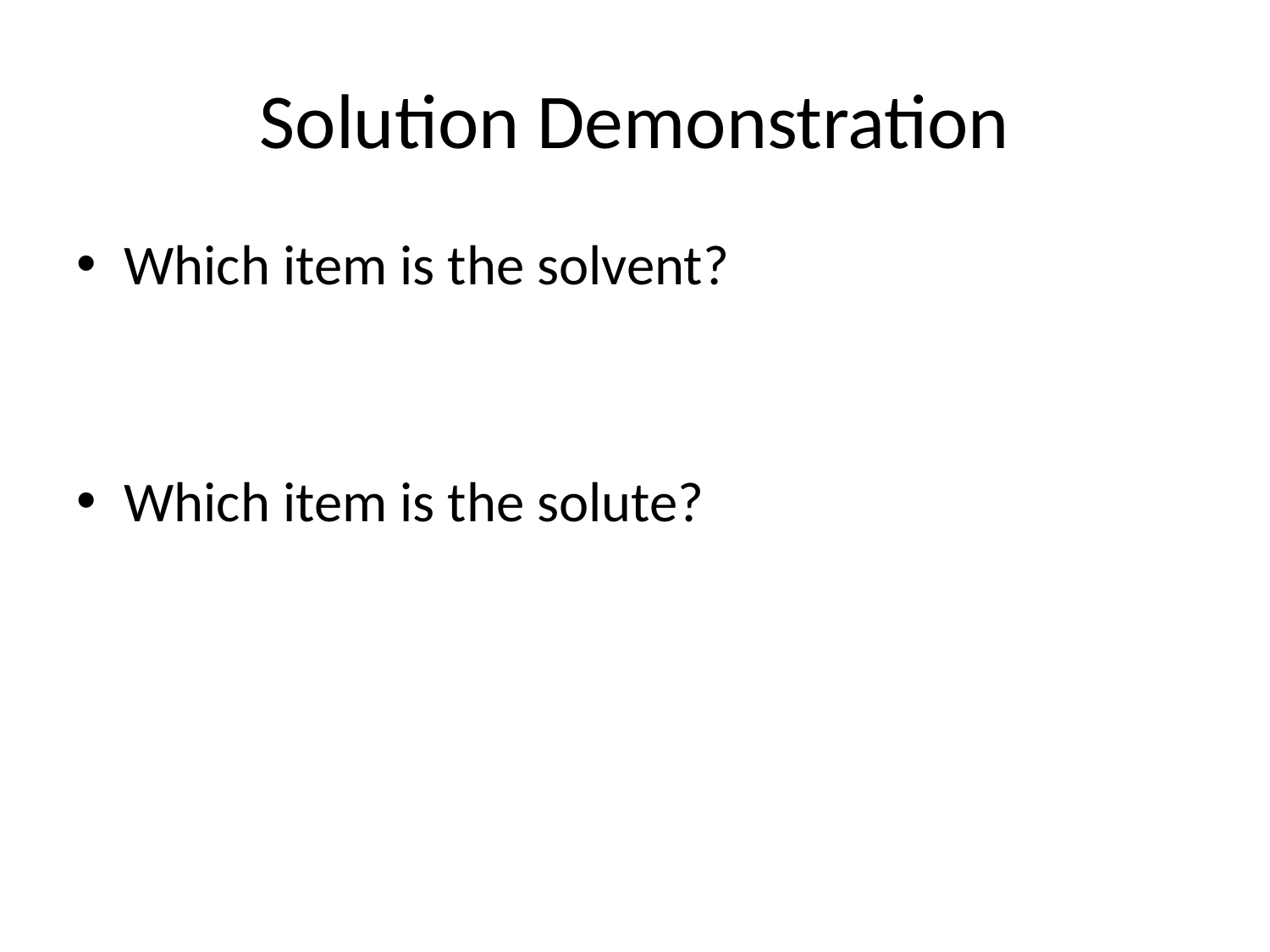

# Solution Demonstration
Which item is the solvent?

Which item is the solute?